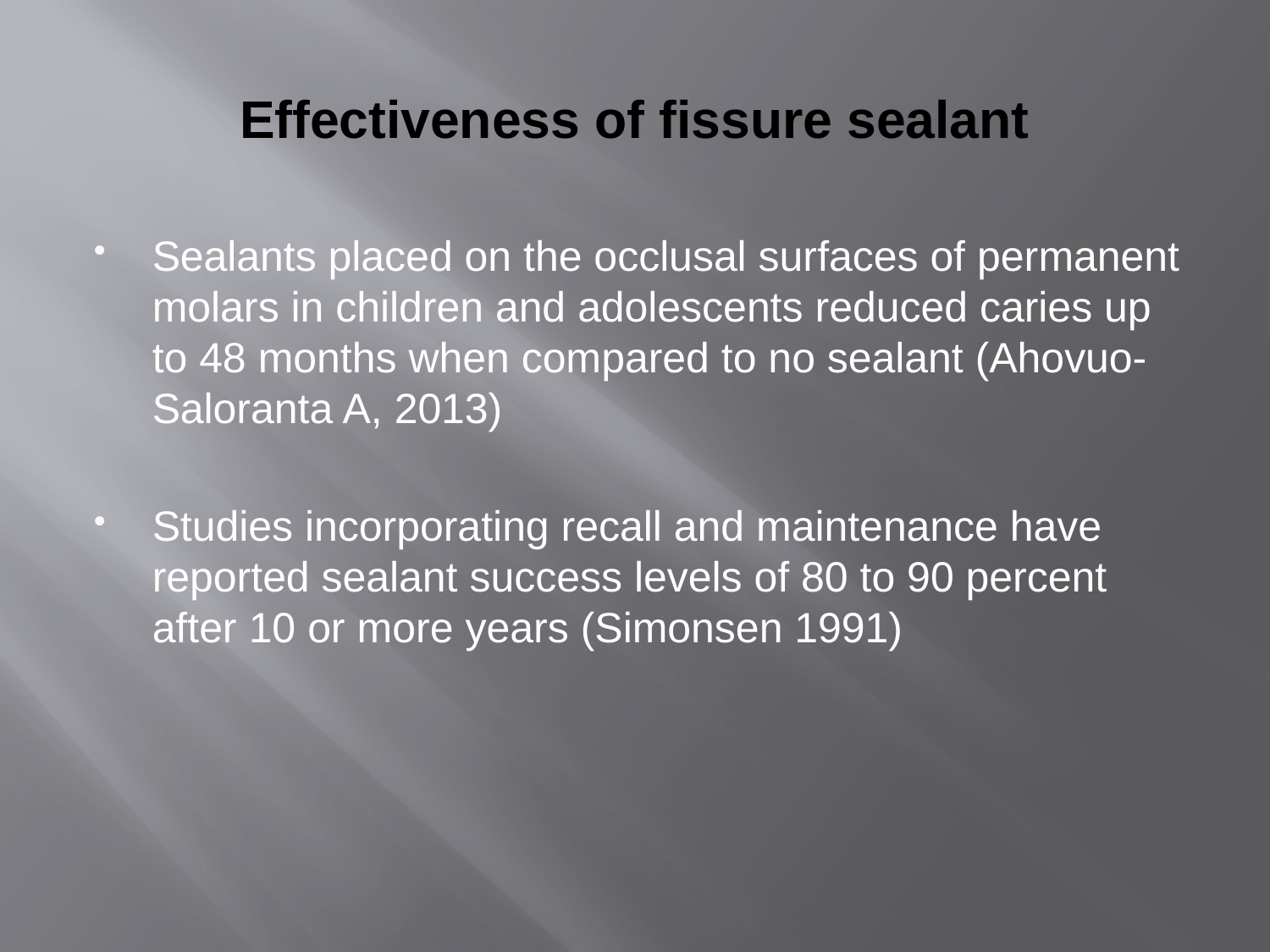

# Effectiveness of fissure sealant
Sealants placed on the occlusal surfaces of permanent molars in children and adolescents reduced caries up to 48 months when compared to no sealant (Ahovuo-Saloranta A, 2013)

Studies incorporating recall and maintenance have reported sealant success levels of 80 to 90 percent after 10 or more years (Simonsen 1991)